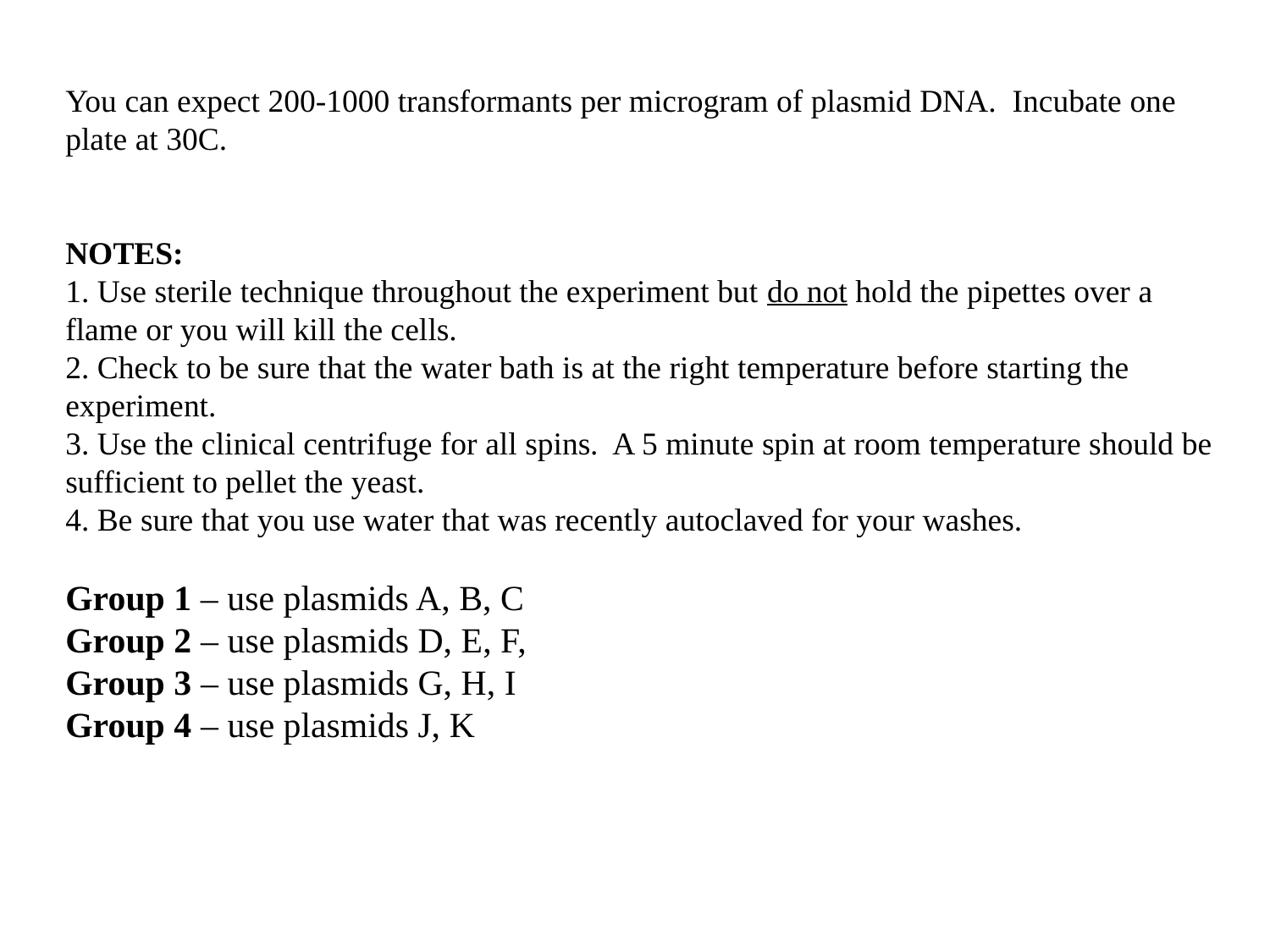

You can expect 200-1000 transformants per microgram of plasmid DNA.  Incubate one plate at 30C.

NOTES:
1. Use sterile technique throughout the experiment but do not hold the pipettes over a flame or you will kill the cells.
2. Check to be sure that the water bath is at the right temperature before starting the experiment.
3. Use the clinical centrifuge for all spins.  A 5 minute spin at room temperature should be sufficient to pellet the yeast.
4. Be sure that you use water that was recently autoclaved for your washes.

Group 1 – use plasmids A, B, C
Group 2 – use plasmids D, E, F,
Group 3 – use plasmids G, H, I
Group 4 – use plasmids J, K